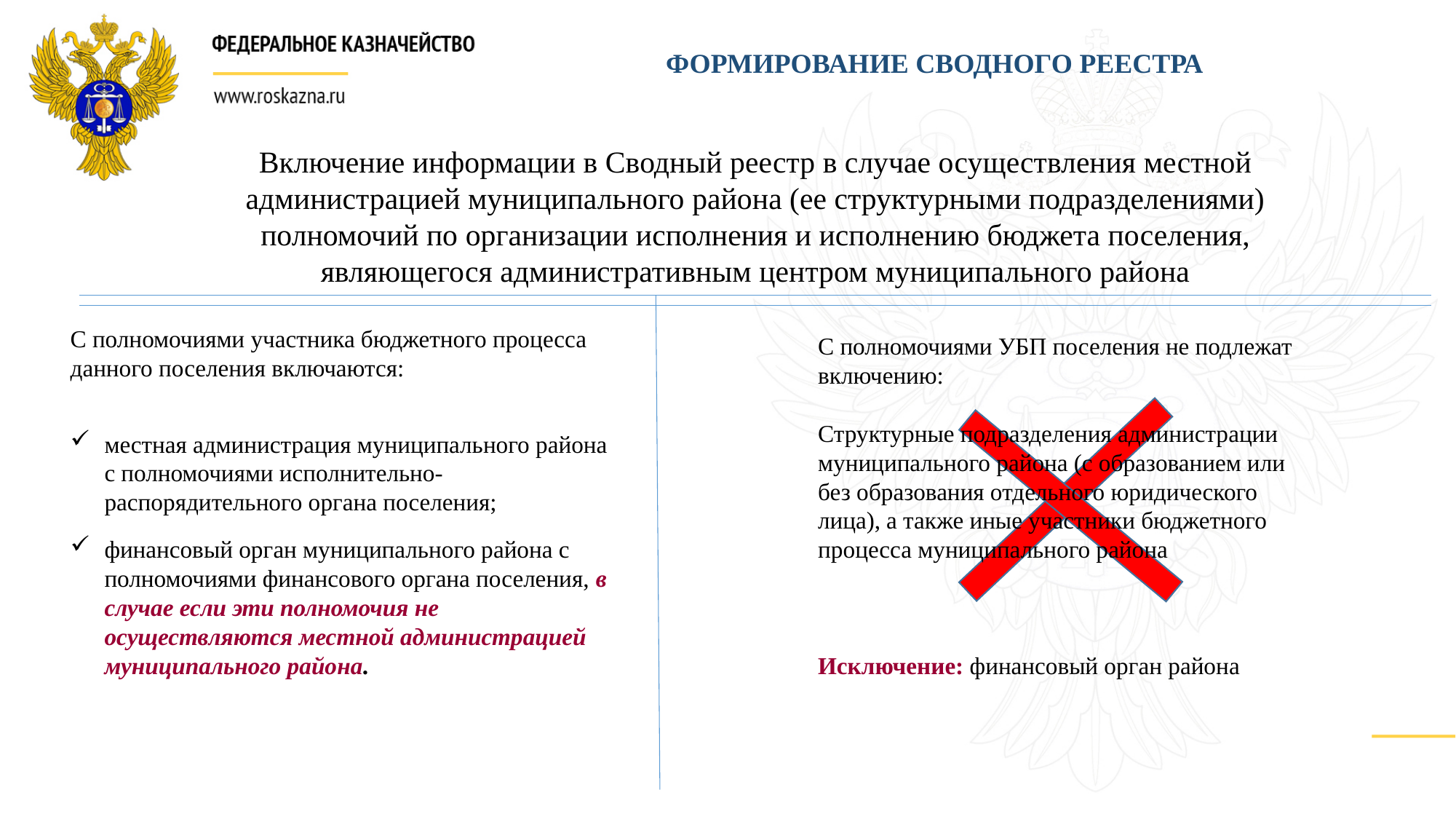

ФОРМИРОВАНИЕ СВОДНОГО РЕЕСТРА
Включение информации в Сводный реестр в случае осуществления местной администрацией муниципального района (ее структурными подразделениями) полномочий по организации исполнения и исполнению бюджета поселения, являющегося административным центром муниципального района
С полномочиями участника бюджетного процесса данного поселения включаются:

местная администрация муниципального района с полномочиями исполнительно-распорядительного органа поселения;
финансовый орган муниципального района с полномочиями финансового органа поселения, в случае если эти полномочия не осуществляются местной администрацией муниципального района.

С полномочиями УБП поселения не подлежат включению:

Структурные подразделения администрации муниципального района (с образованием или без образования отдельного юридического лица), а также иные участники бюджетного процесса муниципального района

Исключение: финансовый орган района